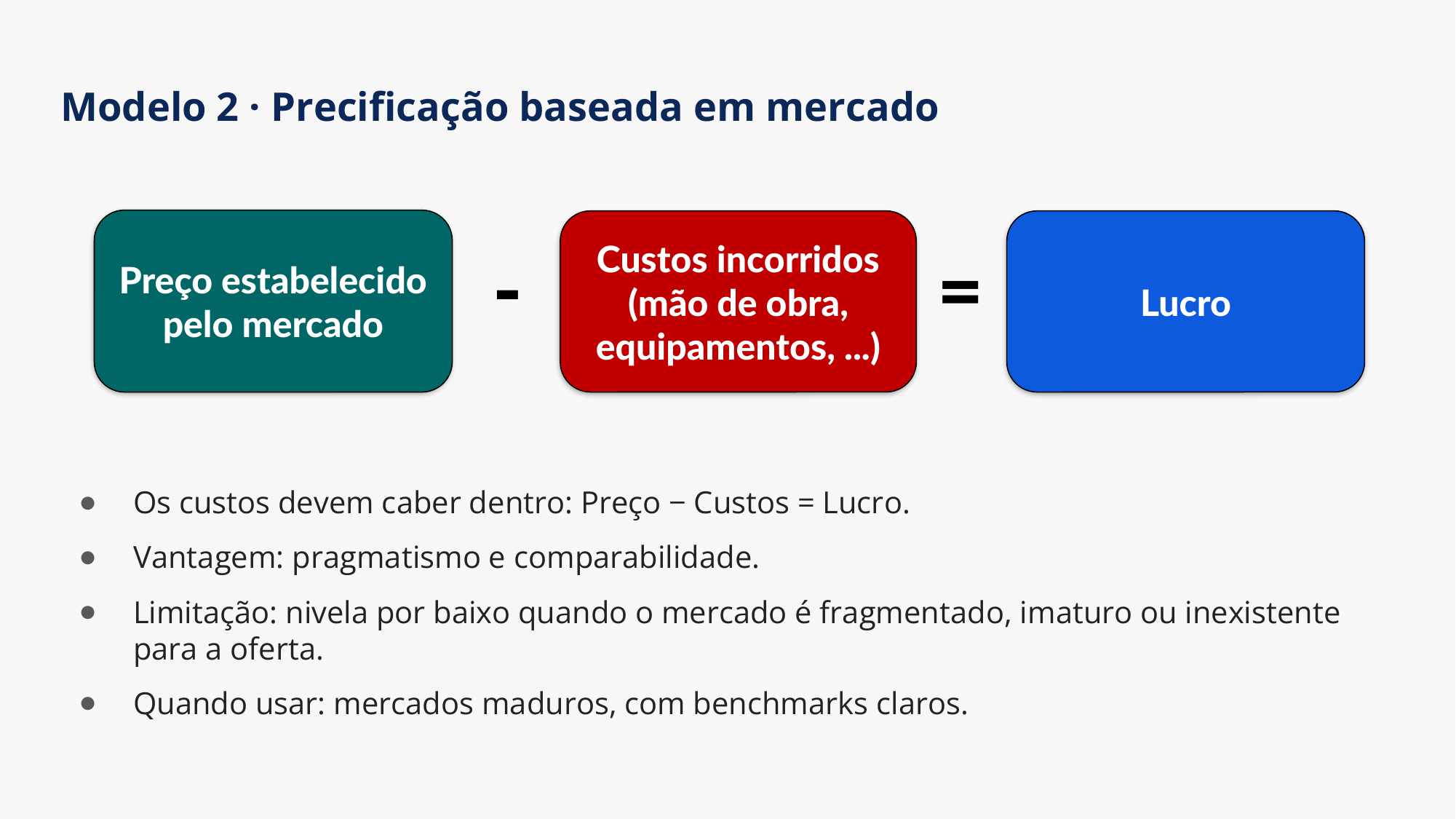

# Modelo 2 · Precificação baseada em mercado
Preço estabelecido pelo mercado
Lucro
Custos incorridos (mão de obra, equipamentos, ...)
=
-
Os custos devem caber dentro: Preço − Custos = Lucro.
Vantagem: pragmatismo e comparabilidade.
Limitação: nivela por baixo quando o mercado é fragmentado, imaturo ou inexistente para a oferta.
Quando usar: mercados maduros, com benchmarks claros.